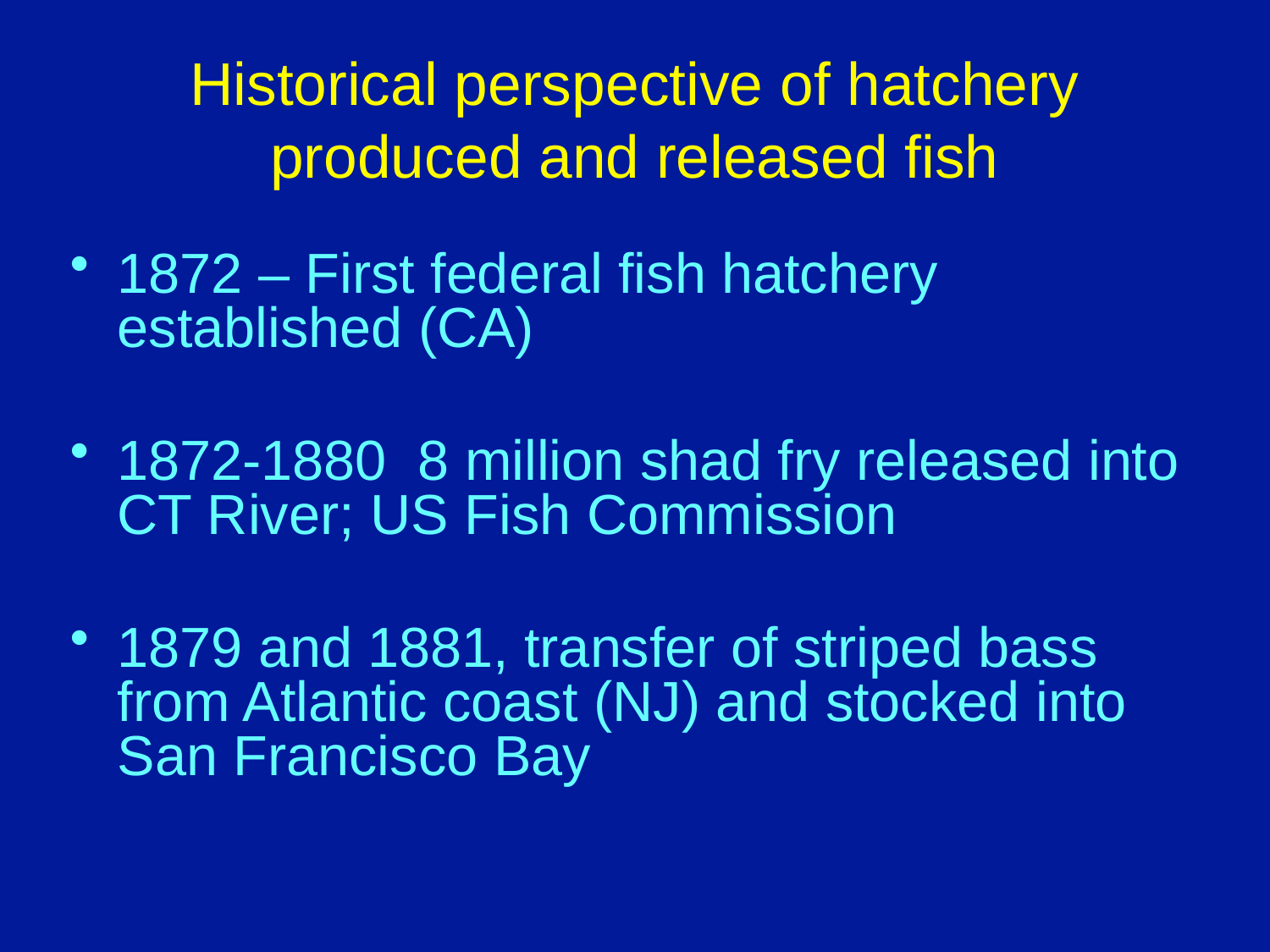

Historical perspective of hatchery produced and released fish
1872 – First federal fish hatchery established (CA)

1872-1880  8 million shad fry released into CT River; US Fish Commission

1879 and 1881, transfer of striped bass from Atlantic coast (NJ) and stocked into San Francisco Bay